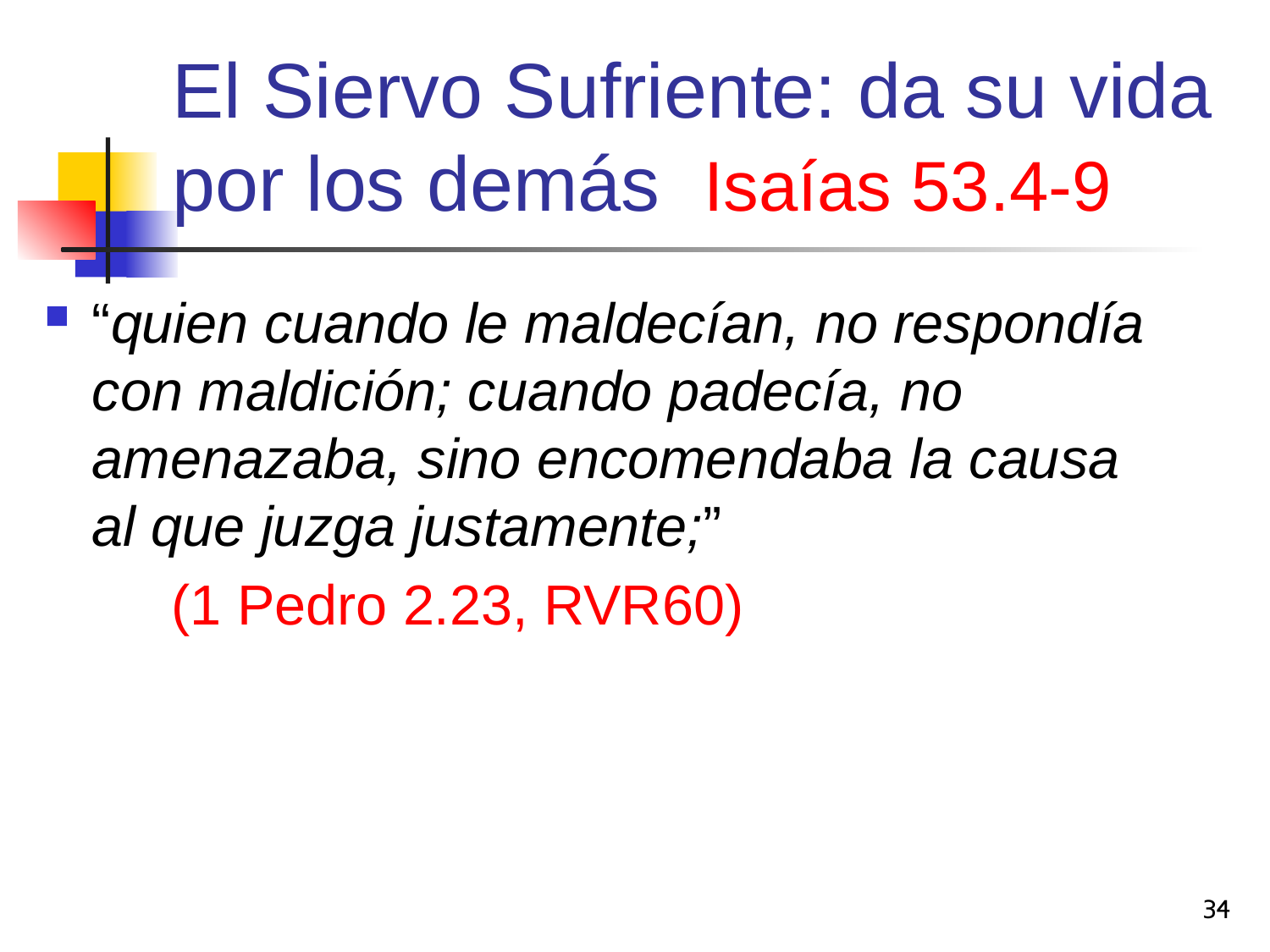

# El Siervo Sufriente: da su vida por los demás  Isaías 53.4-9
“quien cuando le maldecían, no respondía con maldición; cuando padecía, no amenazaba, sino encomendaba la causa al que juzga justamente;”
	(1 Pedro 2.23, RVR60)
34